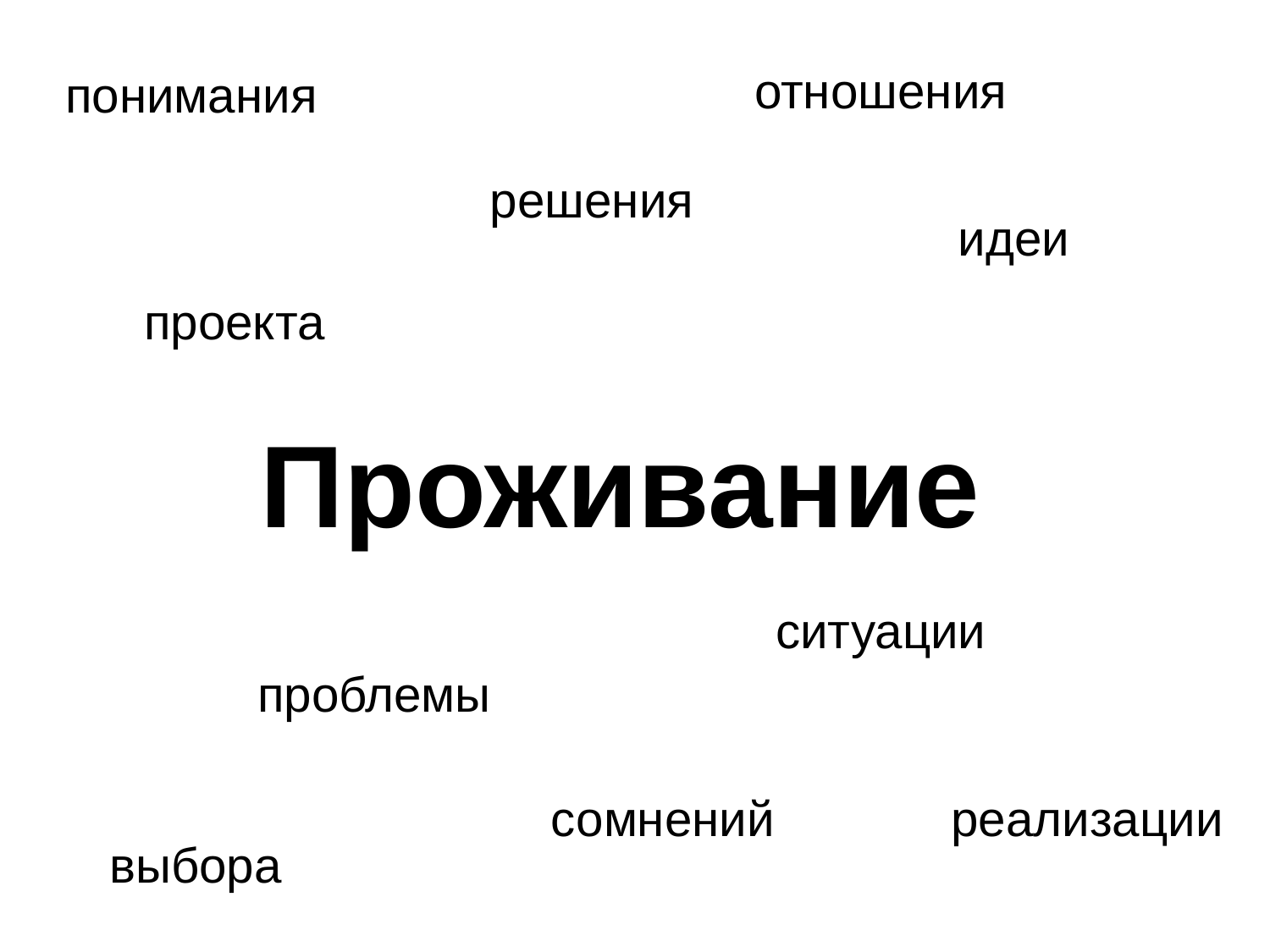

отношения
понимания
решения
идеи
проекта
Проживание
ситуации
проблемы
сомнений
реализации
выбора